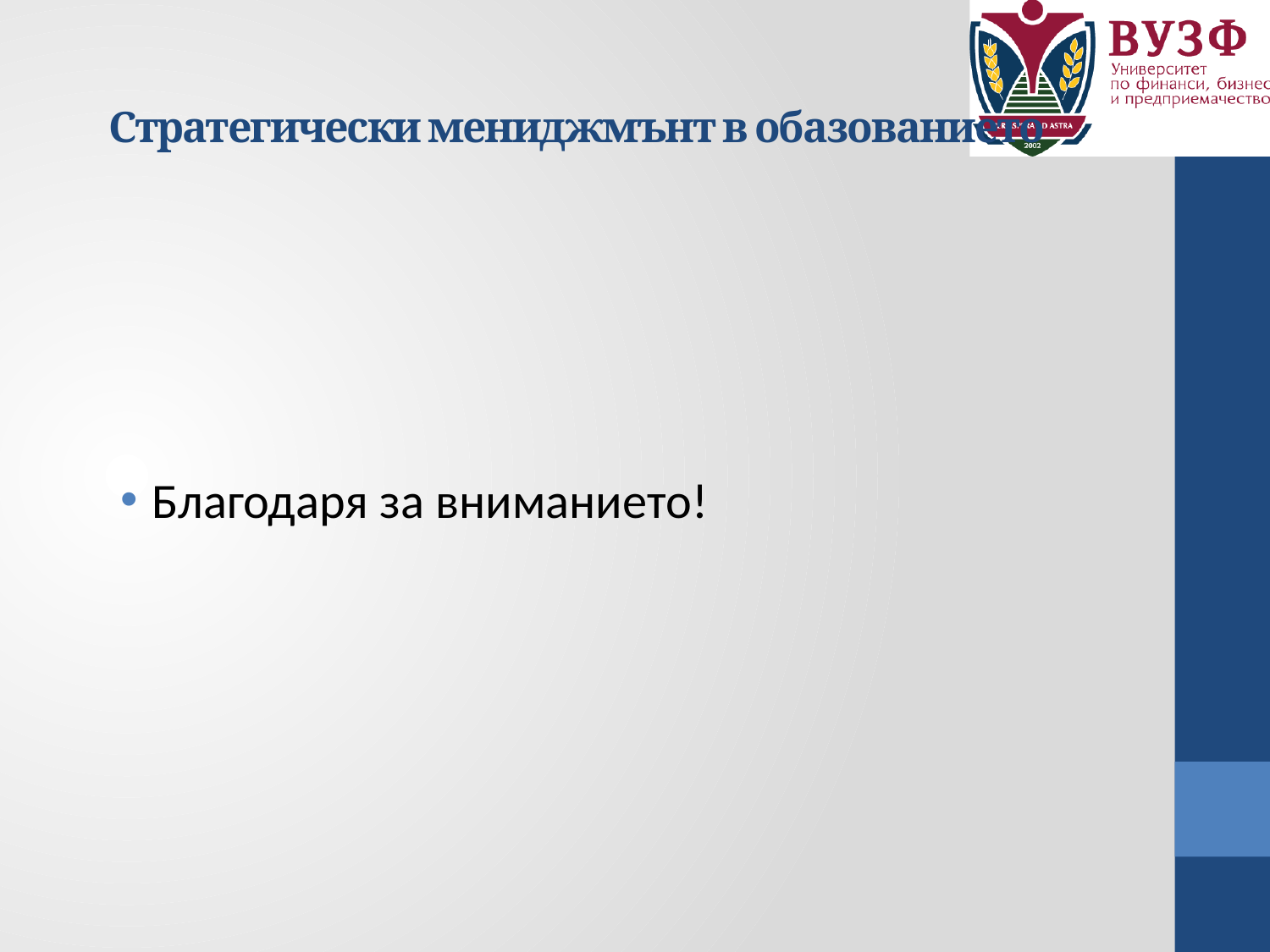

# Стратегически мениджмънт в обазованието

Благодаря за вниманието!